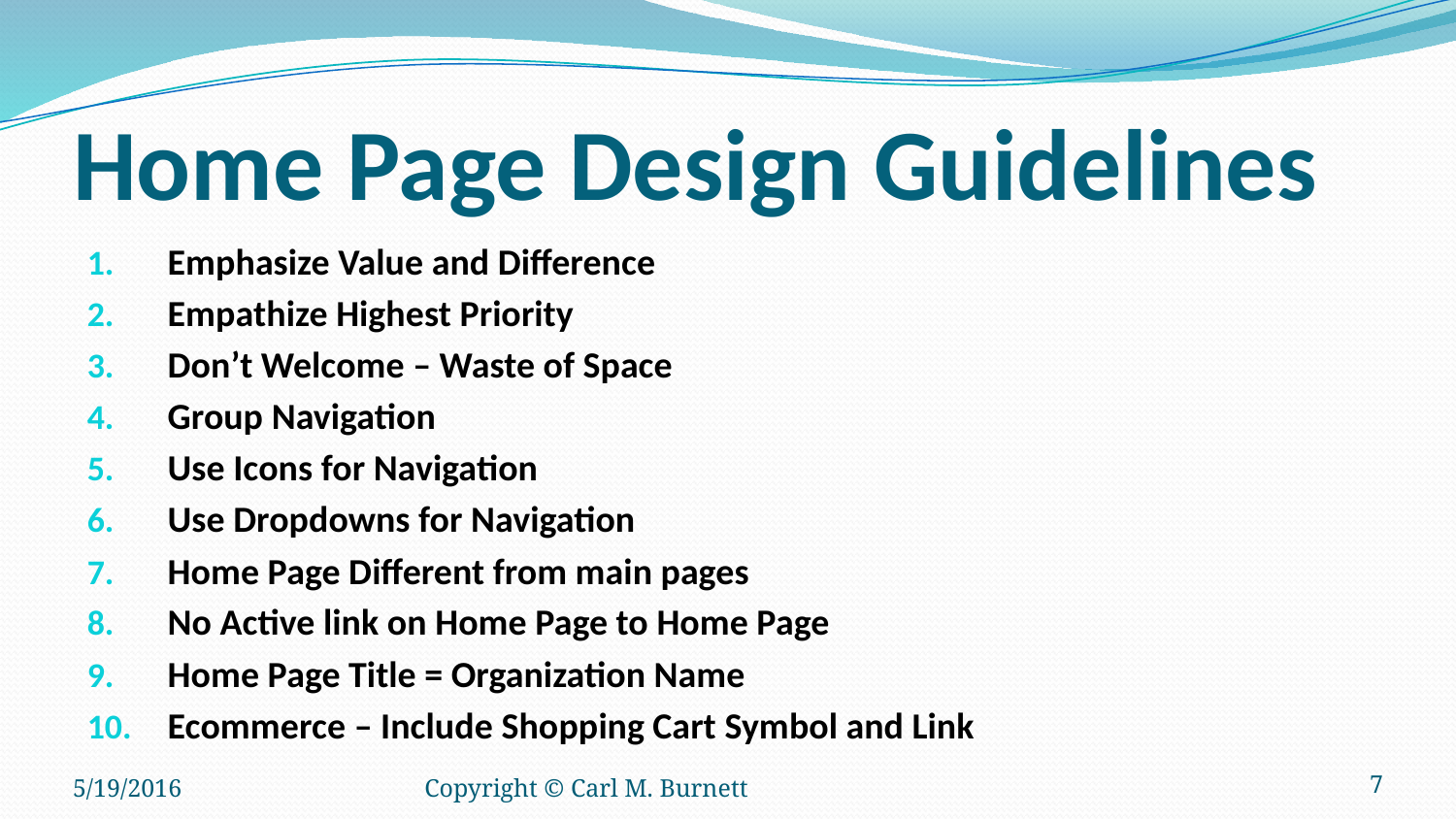

# Home Page Design Guidelines
Emphasize Value and Difference
Empathize Highest Priority
Don’t Welcome – Waste of Space
Group Navigation
Use Icons for Navigation
Use Dropdowns for Navigation
Home Page Different from main pages
No Active link on Home Page to Home Page
Home Page Title = Organization Name
Ecommerce – Include Shopping Cart Symbol and Link

5/19/2016
Copyright © Carl M. Burnett
7